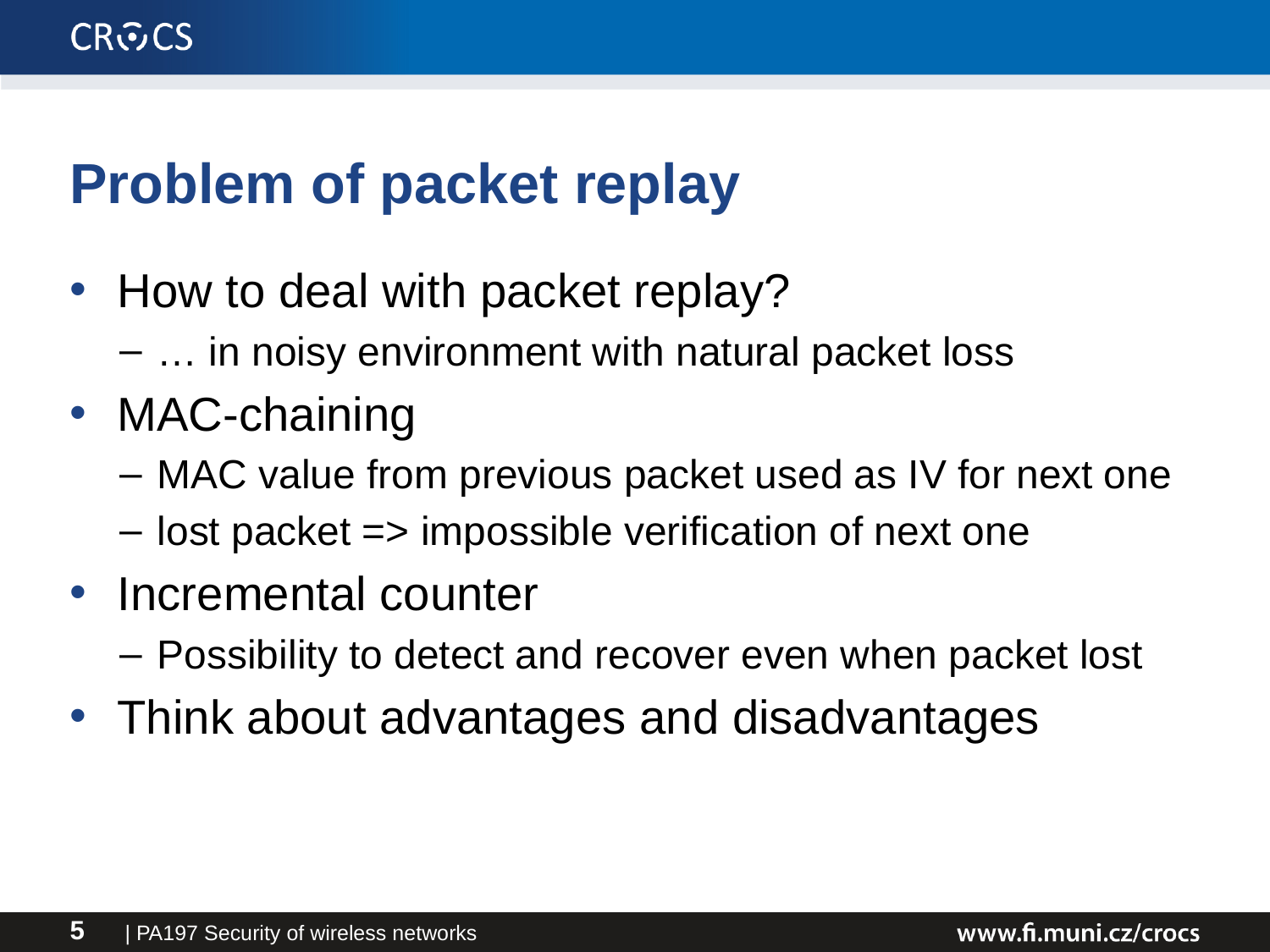

# Problem of packet replay
How to deal with packet replay?
… in noisy environment with natural packet loss
MAC-chaining
MAC value from previous packet used as IV for next one
lost packet => impossible verification of next one
Incremental counter
Possibility to detect and recover even when packet lost
Think about advantages and disadvantages

| PA197 Security of wireless networks
5